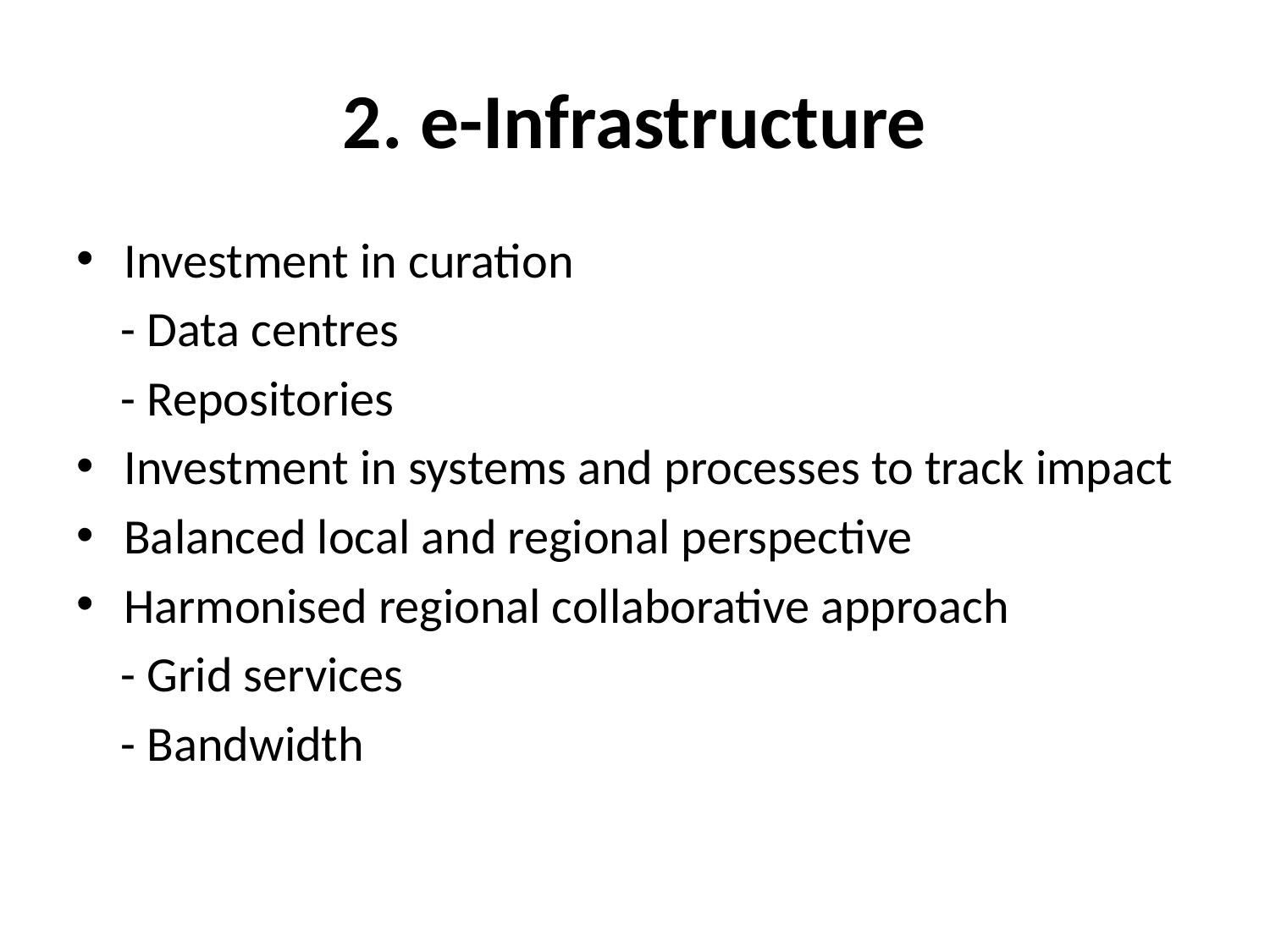

# 2. e-Infrastructure
Investment in curation
    - Data centres
    - Repositories
Investment in systems and processes to track impact
Balanced local and regional perspective
Harmonised regional collaborative approach
    - Grid services
    - Bandwidth